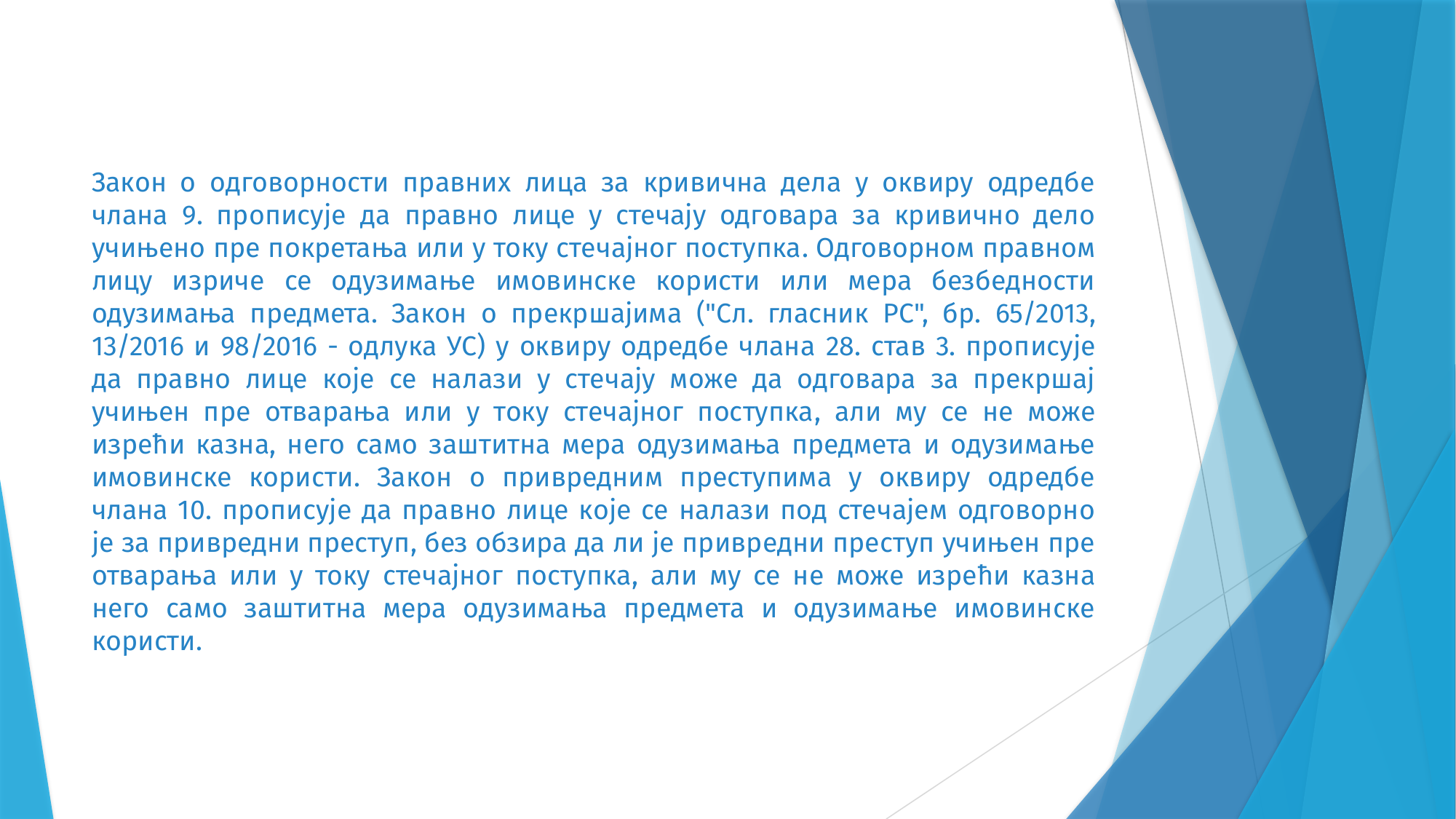

Закон о одговорности правних лица за кривична дела у оквиру одредбе члана 9. прописује да правно лице у стечају одговара за кривично дело учињено пре покретања или у току стечајног поступка. Одговорном правном лицу изриче се одузимање имовинске користи или мера безбедности одузимања предмета. Закон о прекршајима ("Сл. гласник РС", бр. 65/2013, 13/2016 и 98/2016 - одлука УС) у оквиру одредбе члана 28. став 3. прописује да правно лице које се налази у стечају може да одговара за прекршај учињен пре отварања или у току стечајног поступка, али му се не може изрећи казна, него само заштитна мера одузимања предмета и одузимање имовинске користи. Закон о привредним преступима у оквиру одредбе члана 10. прописује да правно лице које се налази под стечајем одговорно је за привредни преступ, без обзира да ли је привредни преступ учињен пре отварања или у току стечајног поступка, али му се не може изрећи казна него само заштитна мера одузимања предмета и одузимање имовинске користи.